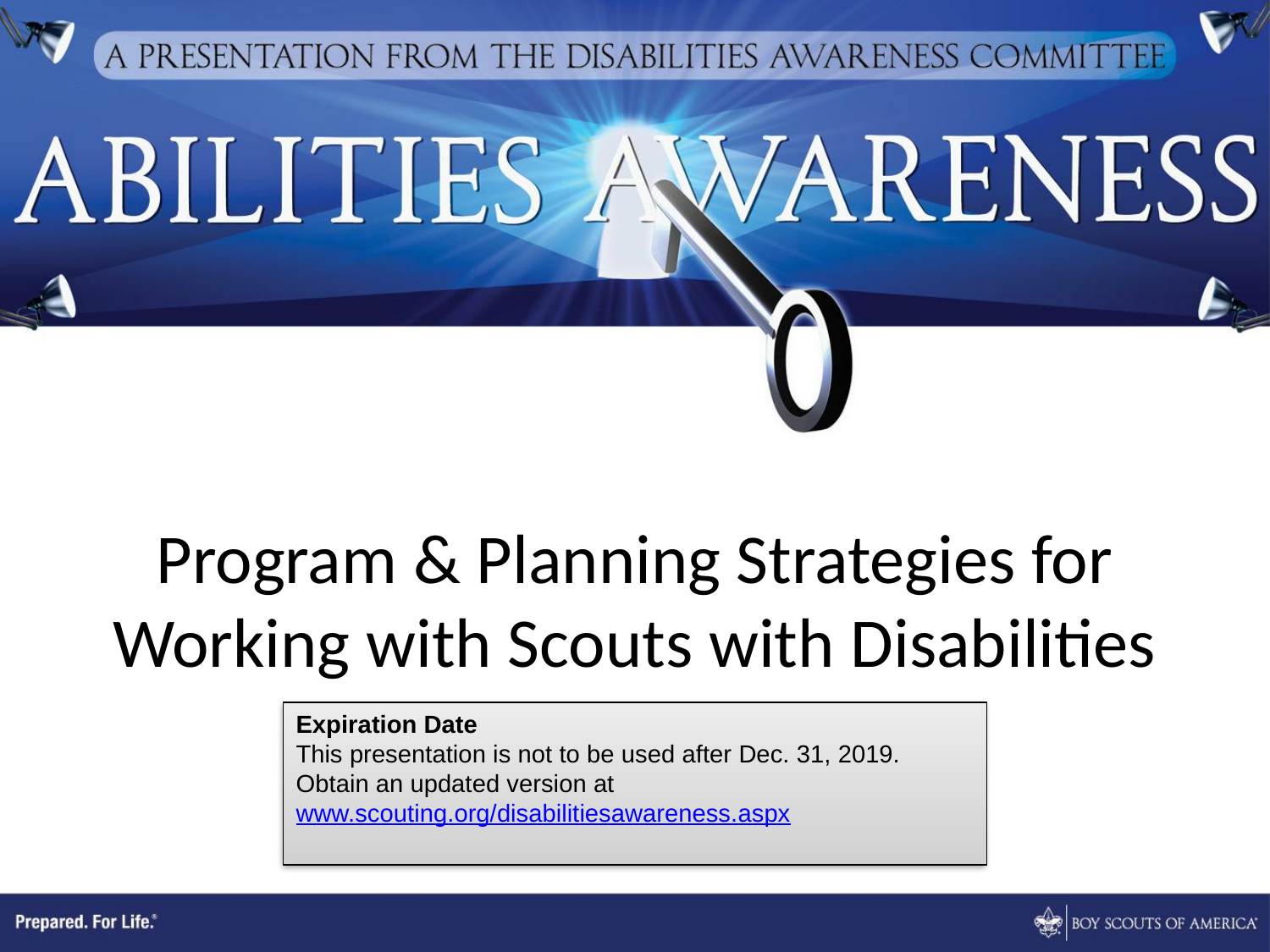

# Program & Planning Strategies for Working with Scouts with Disabilities
Expiration Date
This presentation is not to be used after Dec. 31, 2019.
Obtain an updated version at www.scouting.org/disabilitiesawareness.aspx